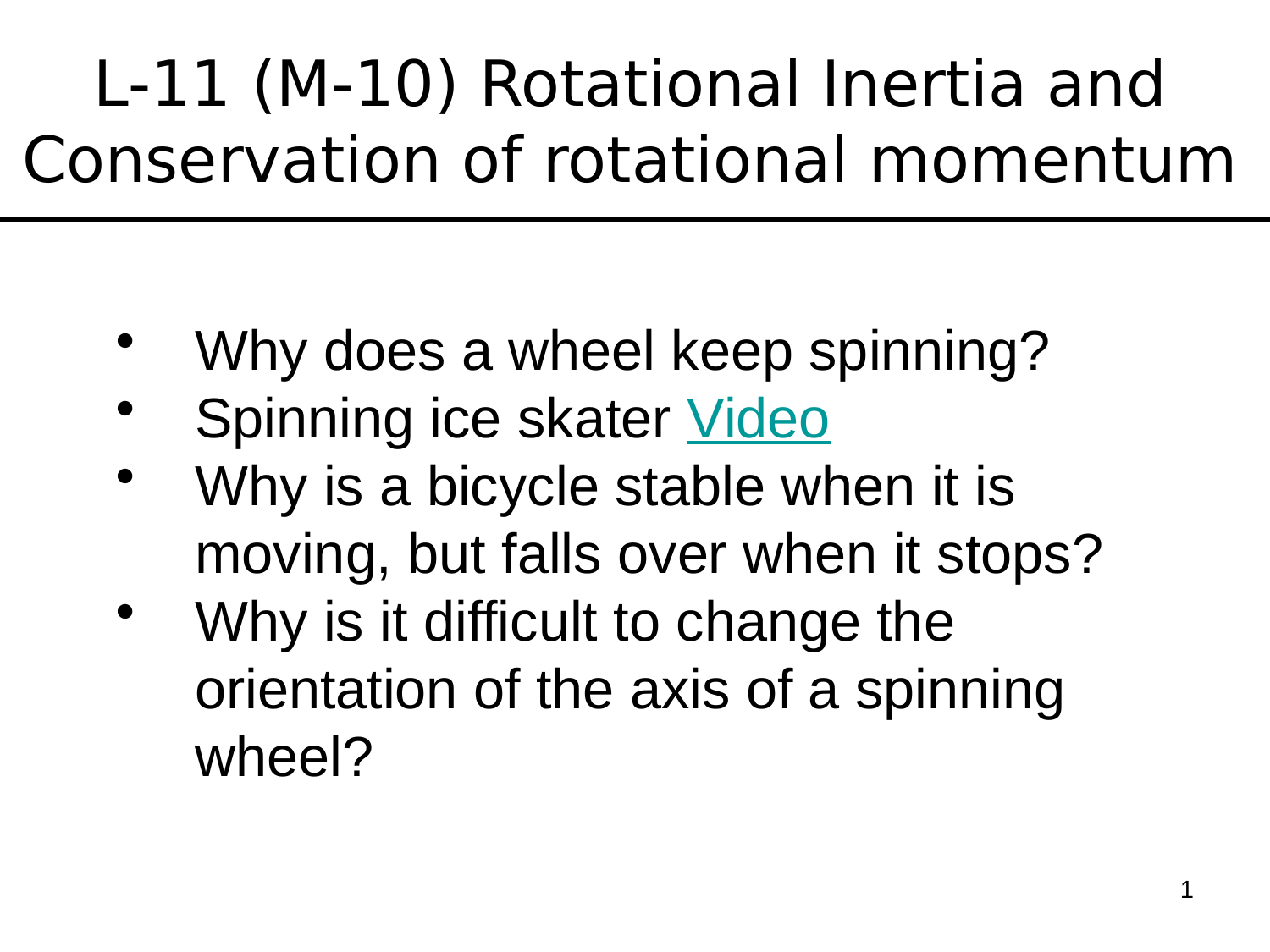

# L-11 (M-10) Rotational Inertia and Conservation of rotational momentum
Why does a wheel keep spinning?
Spinning ice skater Video
Why is a bicycle stable when it is moving, but falls over when it stops?
Why is it difficult to change the orientation of the axis of a spinning wheel?

1